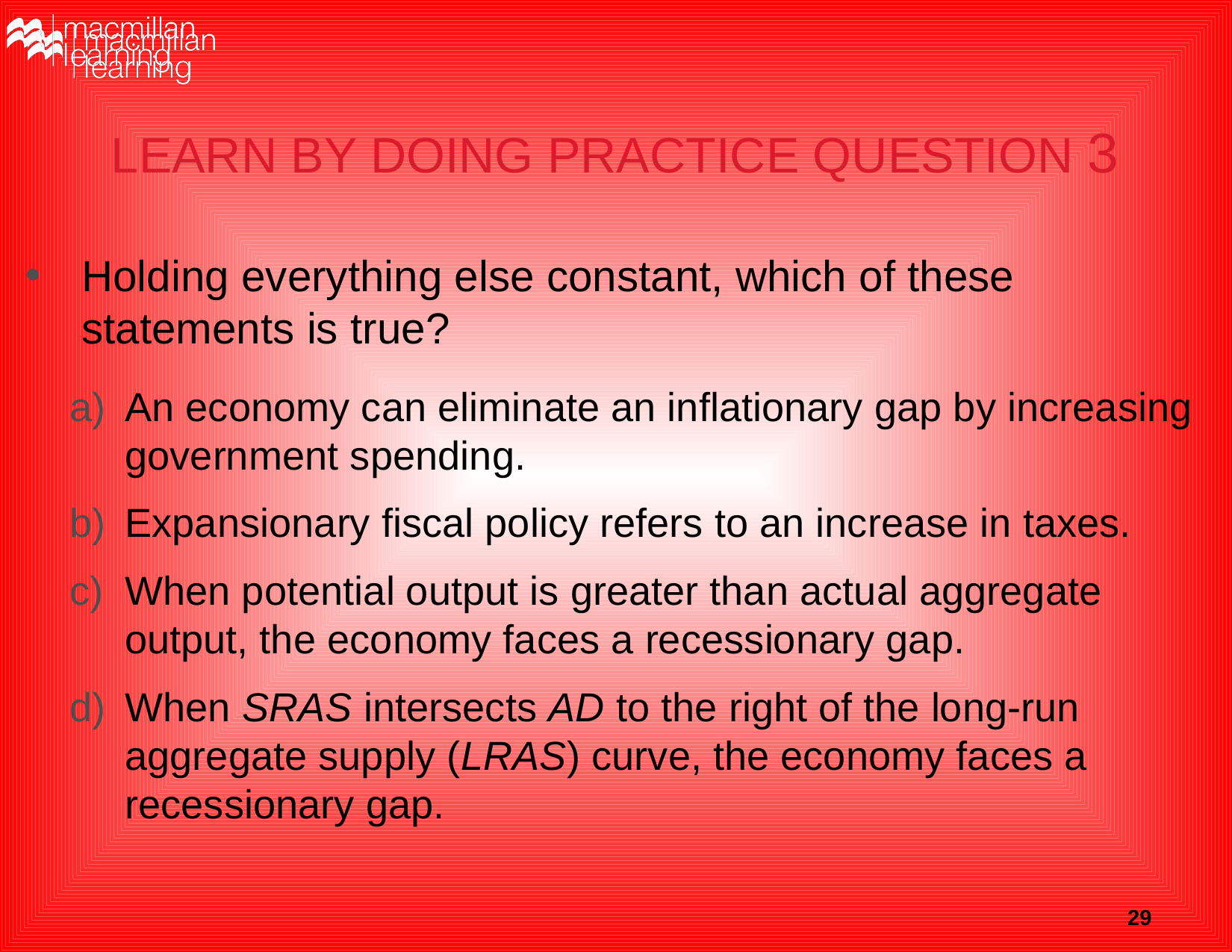

# LEARN BY DOING PRACTICE QUESTION 3
Holding everything else constant, which of these statements is true?
An economy can eliminate an inflationary gap by increasing government spending.
Expansionary fiscal policy refers to an increase in taxes.
When potential output is greater than actual aggregate output, the economy faces a recessionary gap.
When SRAS intersects AD to the right of the long-run aggregate supply (LRAS) curve, the economy faces a recessionary gap.